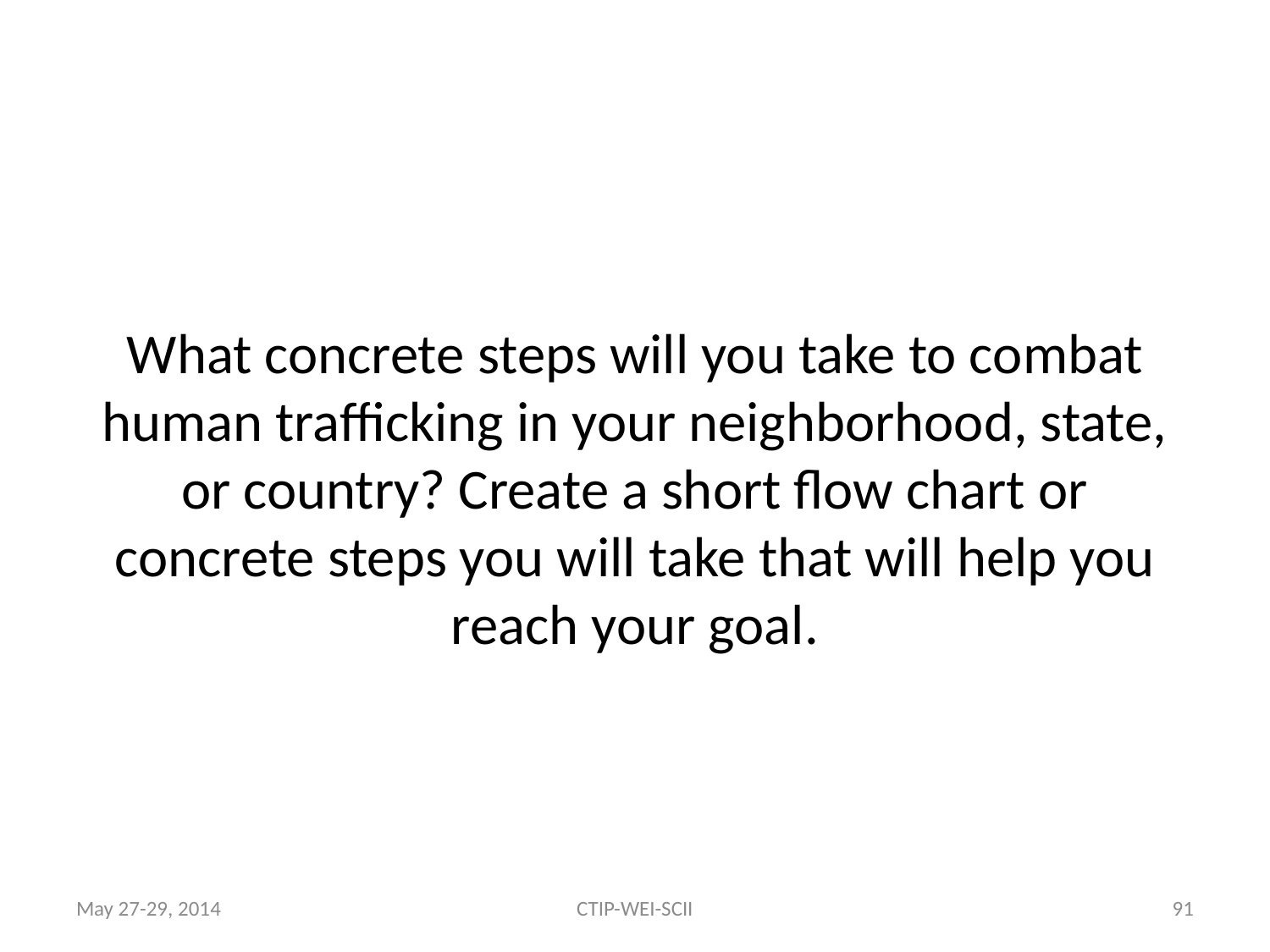

What concrete steps will you take to combat human trafficking in your neighborhood, state, or country? Create a short flow chart or concrete steps you will take that will help you reach your goal.

May 27-29, 2014
CTIP-WEI-SCII
91